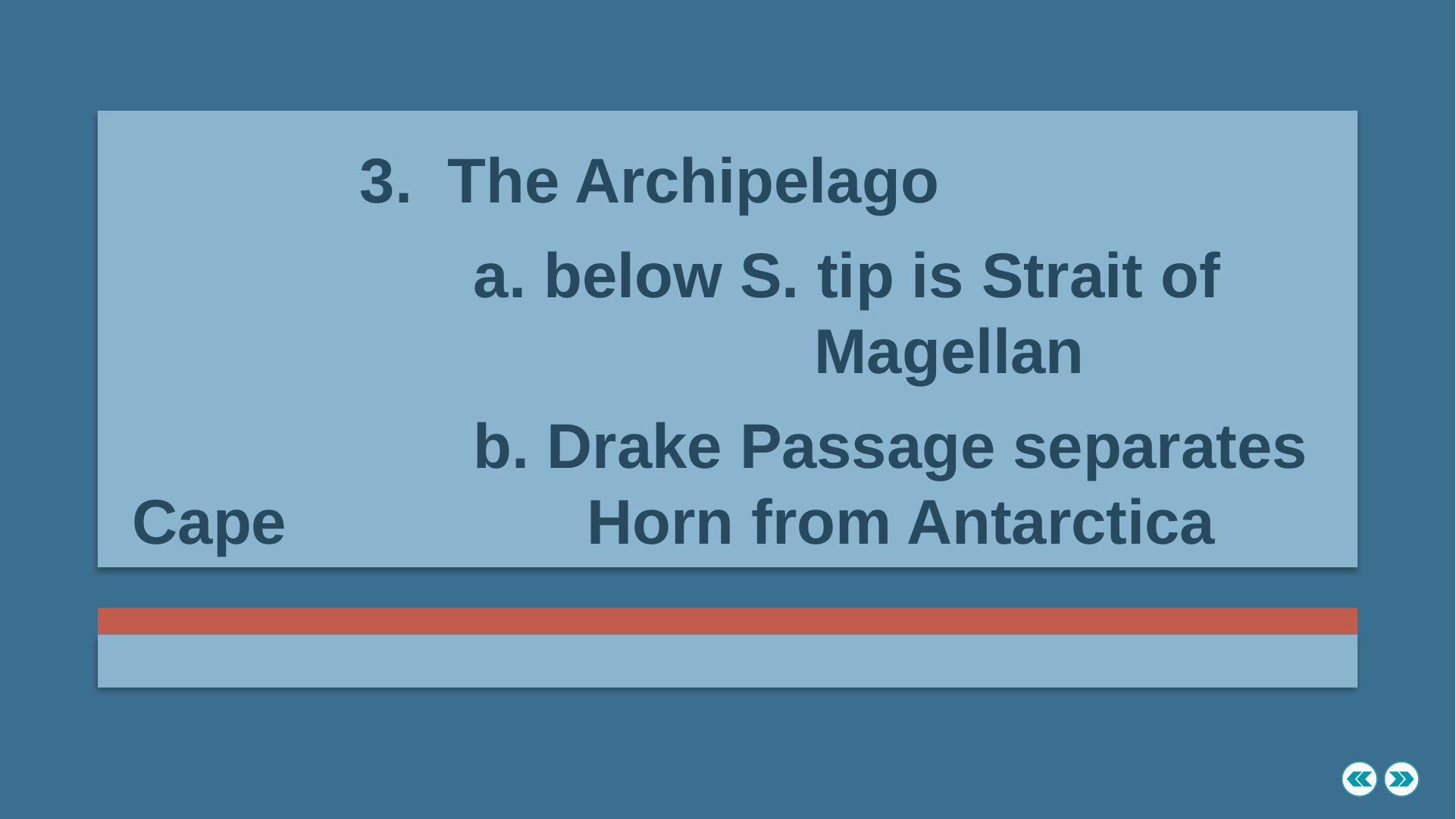

3.  The Archipelago
			a. below S. tip is Strait of 			 				Magellan
			b. Drake Passage separates Cape 			Horn from Antarctica